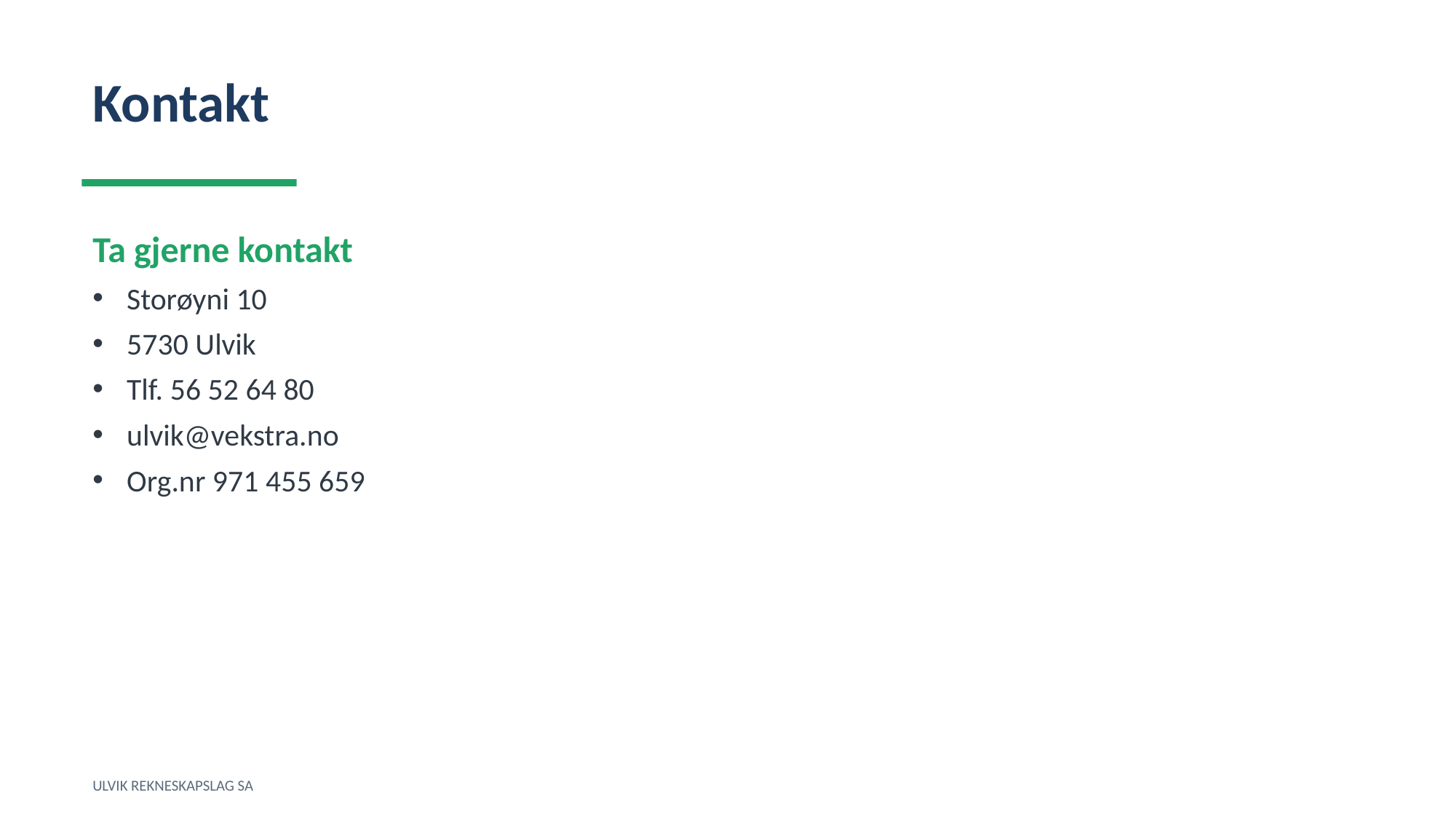

Kontakt

Ta gjerne kontakt
Storøyni 10
5730 Ulvik
Tlf. 56 52 64 80
ulvik@vekstra.no
Org.nr 971 455 659
ULVIK REKNESKAPSLAG SA